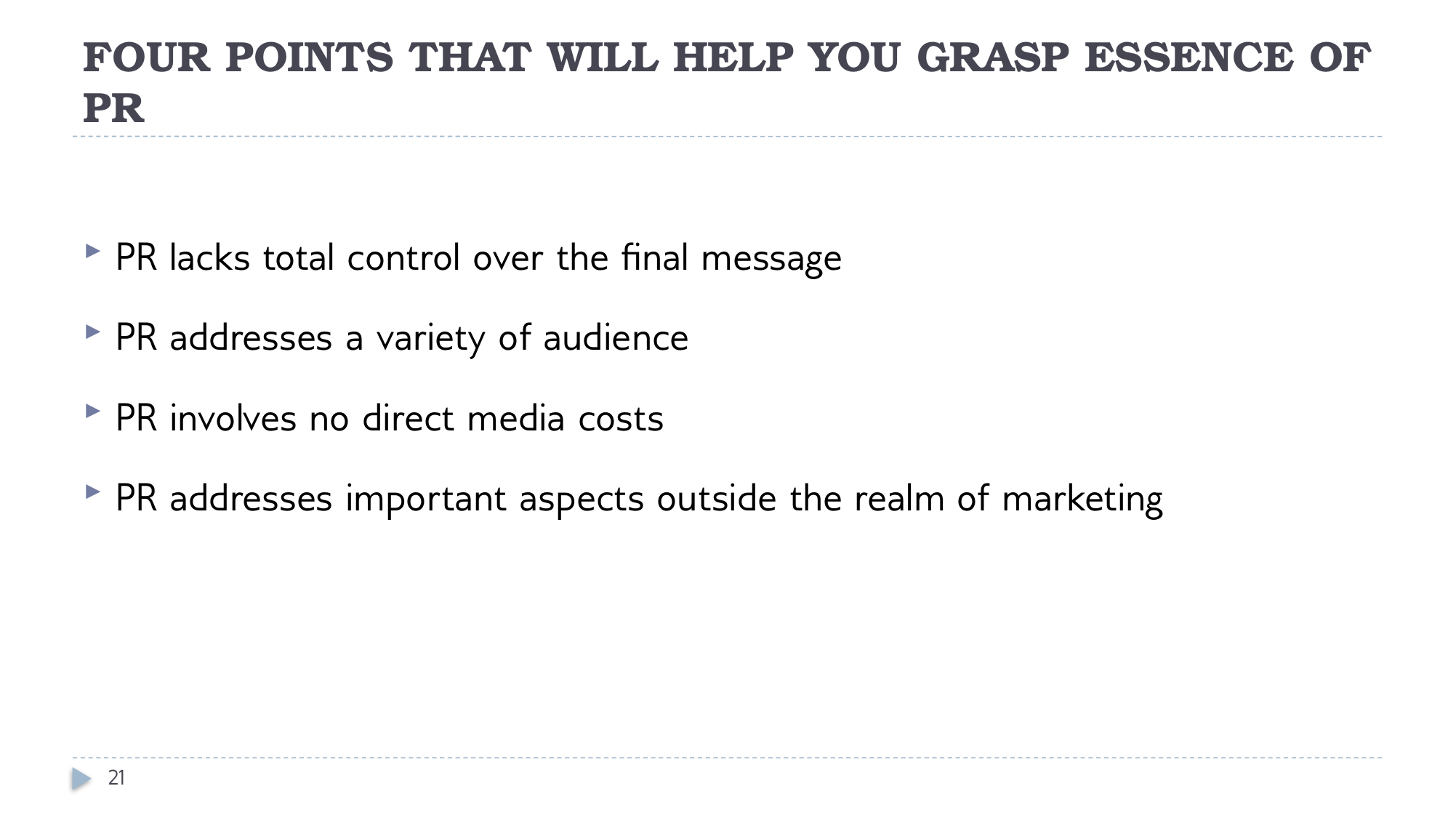

# FOUR POINTS THAT WILL HELP YOU GRASP ESSENCE OF PR

PR lacks total control over the final message
PR addresses a variety of audience
PR involves no direct media costs
PR addresses important aspects outside the realm of marketing
21